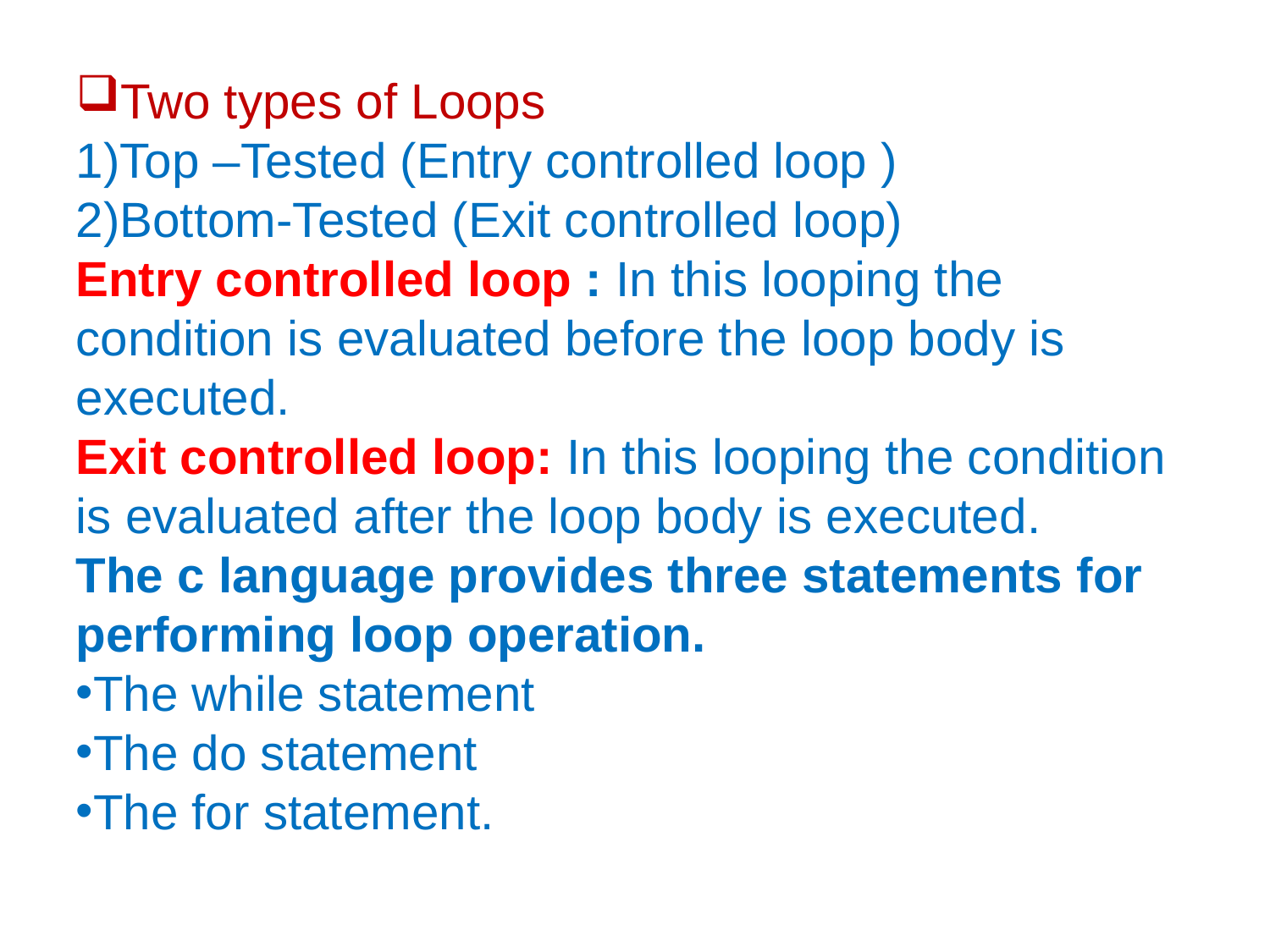

Two types of Loops
Top –Tested (Entry controlled loop )
Bottom-Tested (Exit controlled loop)
Entry controlled loop : In this looping the condition is evaluated before the loop body is executed.
Exit controlled loop: In this looping the condition is evaluated after the loop body is executed.
The c language provides three statements for performing loop operation.
The while statement
The do statement
The for statement.